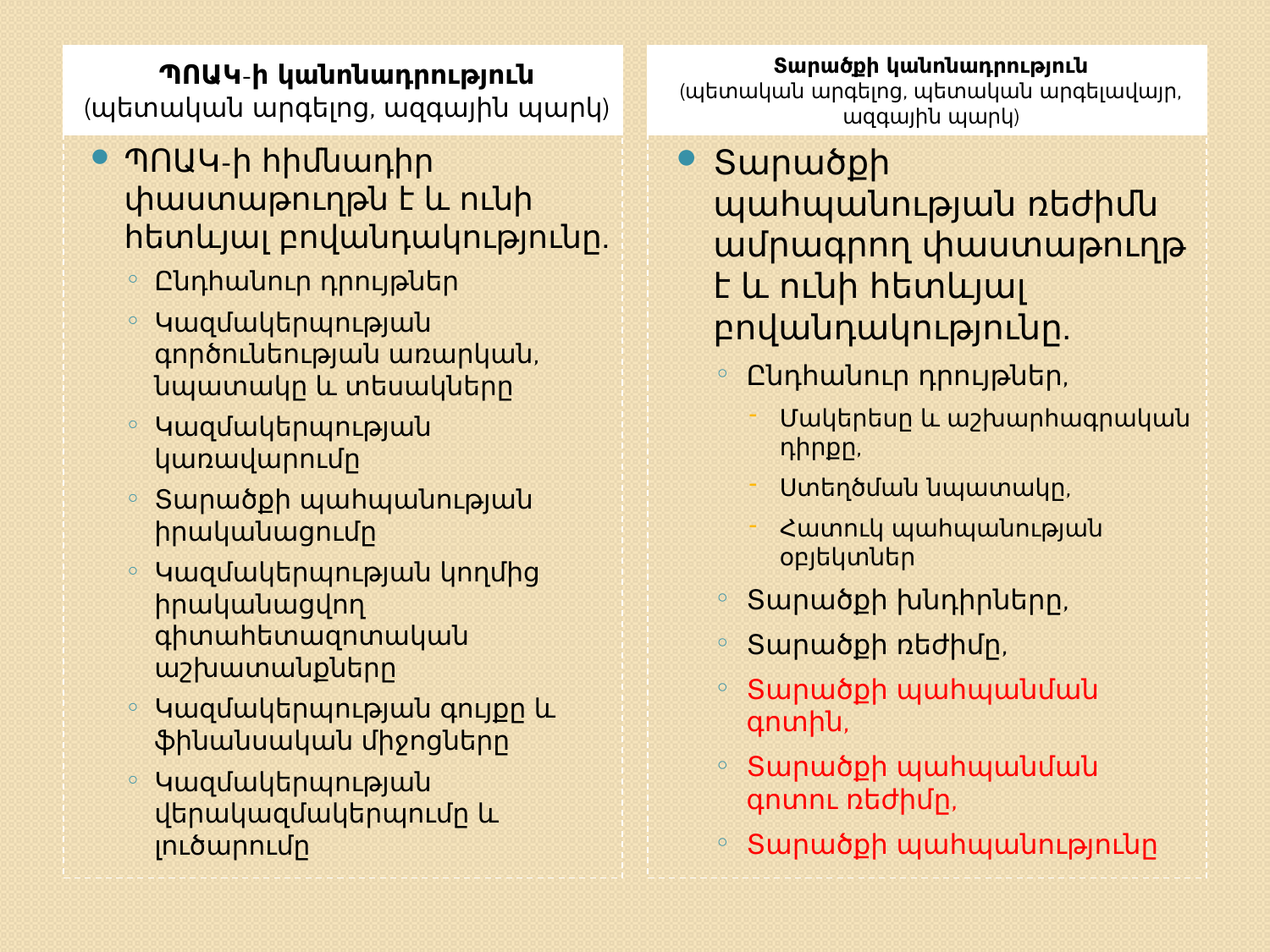

ՊՈԱԿ-ի կանոնադրություն
(պետական արգելոց, ազգային պարկ)
Տարածքի կանոնադրություն
(պետական արգելոց, պետական արգելավայր, ազգային պարկ)
ՊՈԱԿ-ի հիմնադիր փաստաթուղթն է և ունի հետևյալ բովանդակությունը.
Ընդհանուր դրույթներ
Կազմակերպության գործունեության առարկան, նպատակը և տեսակները
Կազմակերպության կառավարումը
Տարածքի պահպանության իրականացումը
Կազմակերպության կողմից իրականացվող գիտահետազոտական աշխատանքները
Կազմակերպության գույքը և ֆինանսական միջոցները
Կազմակերպության վերակազմակերպումը և լուծարումը
Տարածքի պահպանության ռեժիմն ամրագրող փաստաթուղթ է և ունի հետևյալ բովանդակությունը.
Ընդհանուր դրույթներ,
Մակերեսը և աշխարհագրական դիրքը,
Ստեղծման նպատակը,
Հատուկ պահպանության օբյեկտներ
Տարածքի խնդիրները,
Տարածքի ռեժիմը,
Տարածքի պահպանման գոտին,
Տարածքի պահպանման գոտու ռեժիմը,
Տարածքի պահպանությունը